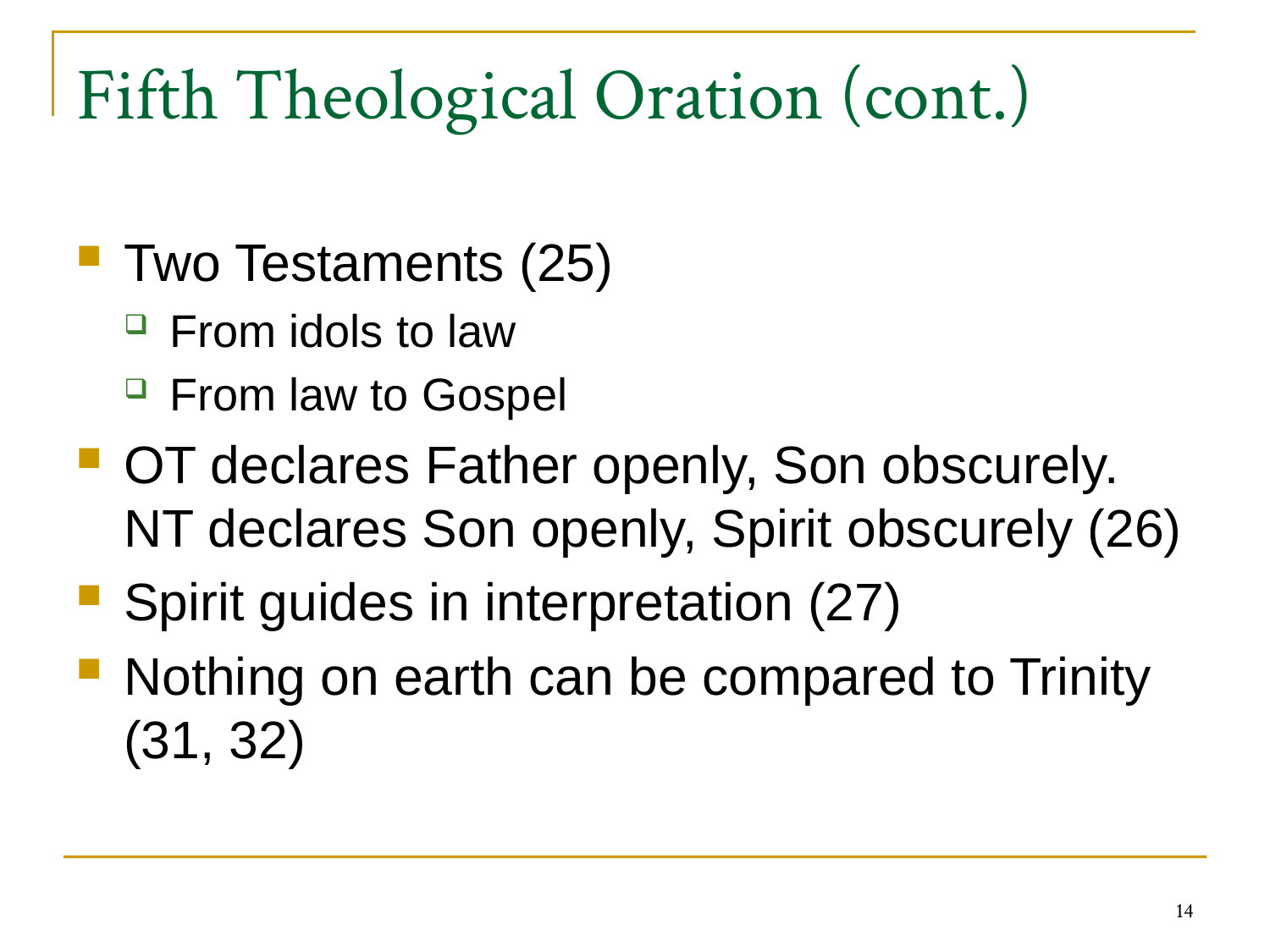

# Fifth Theological Oration (cont.)
Two Testaments (25)
From idols to law
From law to Gospel
OT declares Father openly, Son obscurely. NT declares Son openly, Spirit obscurely (26)
Spirit guides in interpretation (27)
Nothing on earth can be compared to Trinity (31, 32)
14